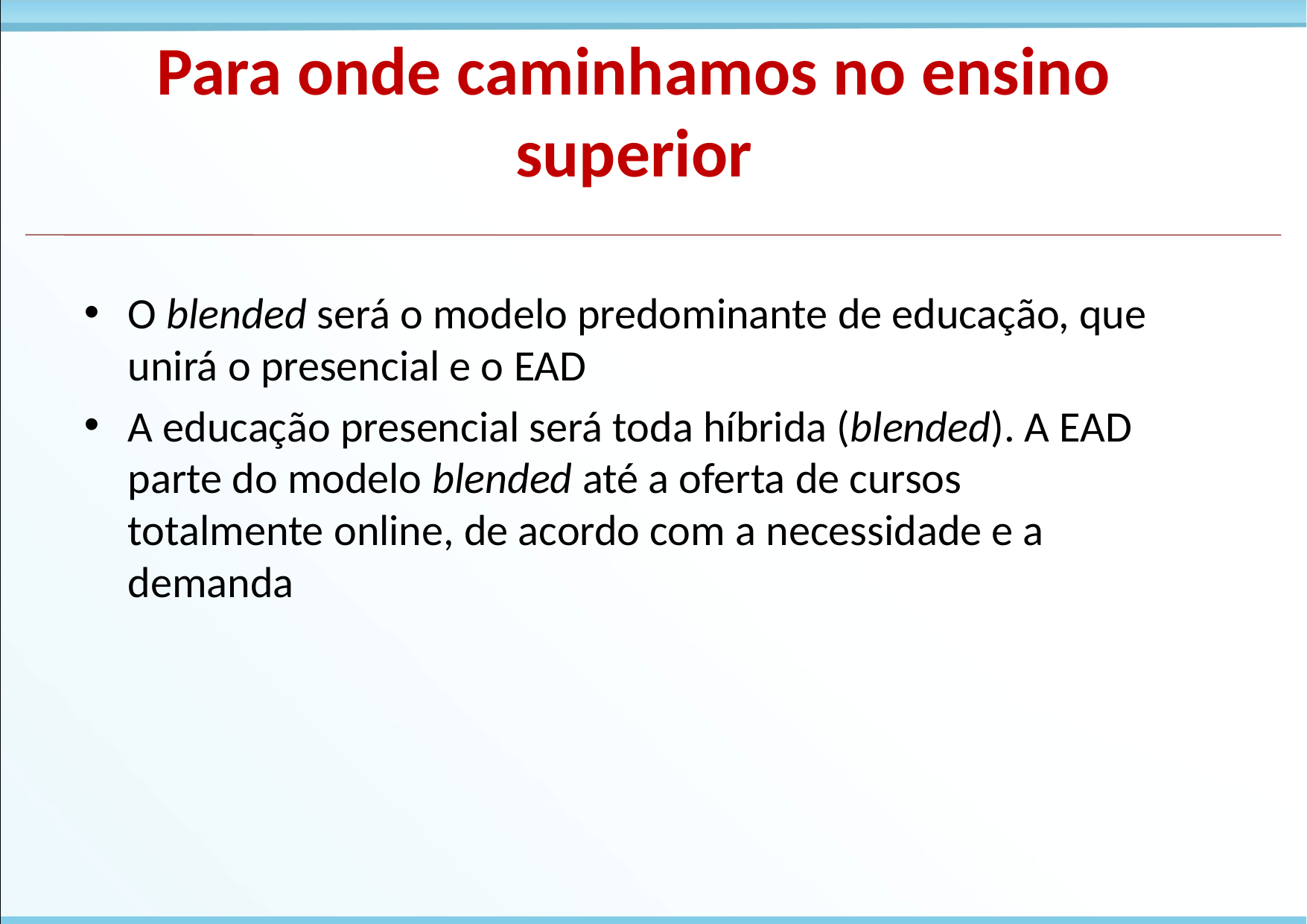

Para onde caminhamos no ensino superior

O blended será o modelo predominante de educação, que unirá o presencial e o EAD
A educação presencial será toda híbrida (blended). A EAD parte do modelo blended até a oferta de cursos totalmente online, de acordo com a necessidade e a demanda